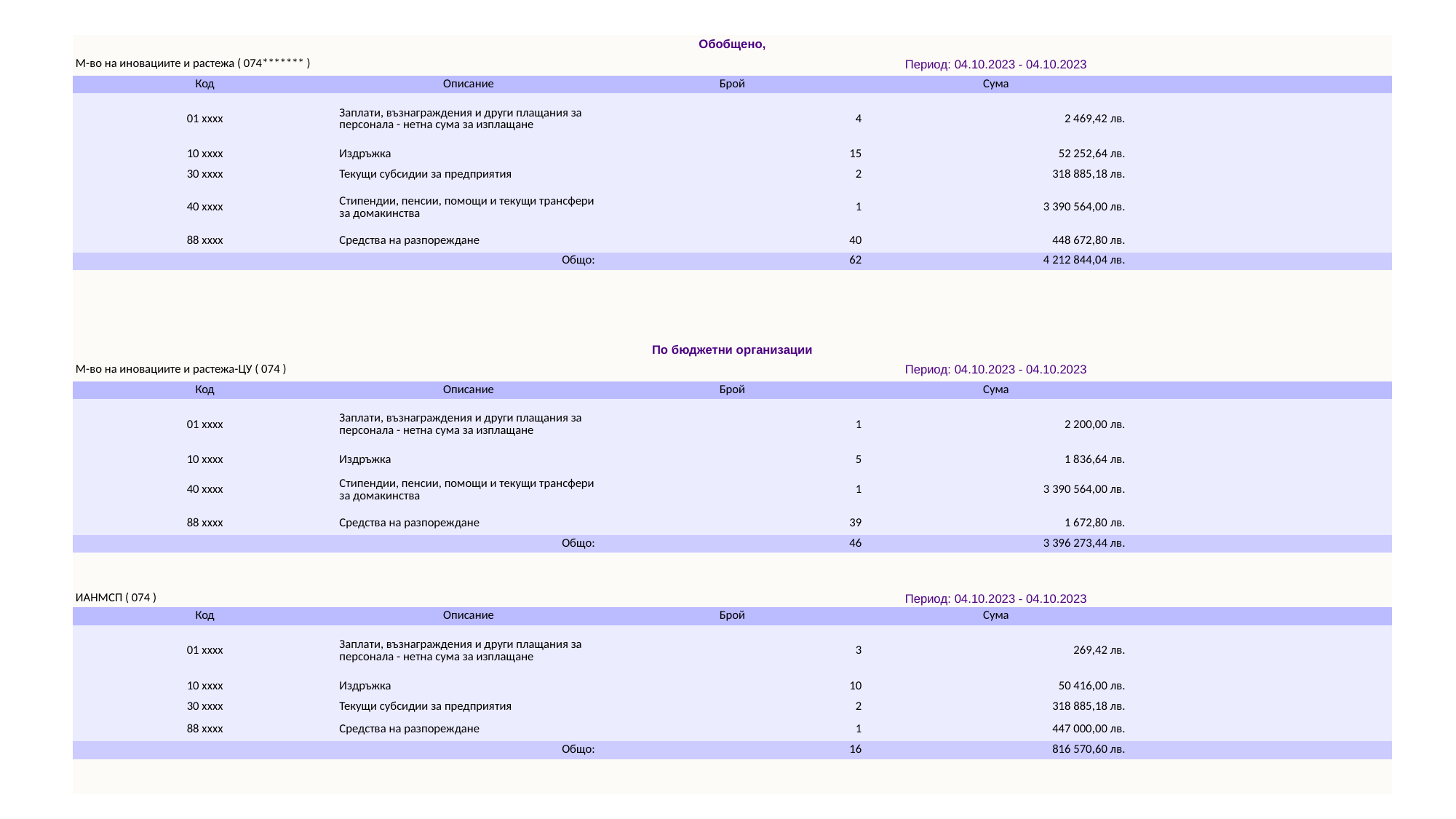

| Обобщено, |  |  |  |  |
| --- | --- | --- | --- | --- |
| М-во на иновациите и растежа ( 074\*\*\*\*\*\*\* ) |  | Период: 04.10.2023 - 04.10.2023 |  |  |
| Код | Описание | Брой | Сума |  |
| 01 xxxx | Заплати, възнаграждения и други плащания за персонала - нетна сума за изплащане | 4 | 2 469,42 лв. |  |
| 10 xxxx | Издръжка | 15 | 52 252,64 лв. |  |
| 30 xxxx | Текущи субсидии за предприятия | 2 | 318 885,18 лв. |  |
| 40 xxxx | Стипендии, пенсии, помощи и текущи трансфери за домакинства | 1 | 3 390 564,00 лв. |  |
| 88 xxxx | Средства на разпореждане | 40 | 448 672,80 лв. |  |
| Общо: |  | 62 | 4 212 844,04 лв. |  |
|  |  |  |  |  |
|  |  |  |  |  |
|  |  |  |  |  |
|  |  |  |  |  |
| По бюджетни организации |  |  |  |  |
| М-во на иновациите и растежа-ЦУ ( 074 ) |  | Период: 04.10.2023 - 04.10.2023 |  |  |
| Код | Описание | Брой | Сума |  |
| 01 xxxx | Заплати, възнаграждения и други плащания за персонала - нетна сума за изплащане | 1 | 2 200,00 лв. |  |
| 10 xxxx | Издръжка | 5 | 1 836,64 лв. |  |
| 40 xxxx | Стипендии, пенсии, помощи и текущи трансфери за домакинства | 1 | 3 390 564,00 лв. |  |
| 88 xxxx | Средства на разпореждане | 39 | 1 672,80 лв. |  |
| Общо: |  | 46 | 3 396 273,44 лв. |  |
|  |  |  |  |  |
|  |  |  |  |  |
| ИАНМСП ( 074 ) |  | Период: 04.10.2023 - 04.10.2023 |  |  |
| Код | Описание | Брой | Сума |  |
| 01 xxxx | Заплати, възнаграждения и други плащания за персонала - нетна сума за изплащане | 3 | 269,42 лв. |  |
| 10 xxxx | Издръжка | 10 | 50 416,00 лв. |  |
| 30 xxxx | Текущи субсидии за предприятия | 2 | 318 885,18 лв. |  |
| 88 xxxx | Средства на разпореждане | 1 | 447 000,00 лв. |  |
| Общо: |  | 16 | 816 570,60 лв. |  |
|  |  |  |  |  |
|  |  |  |  |  |
#